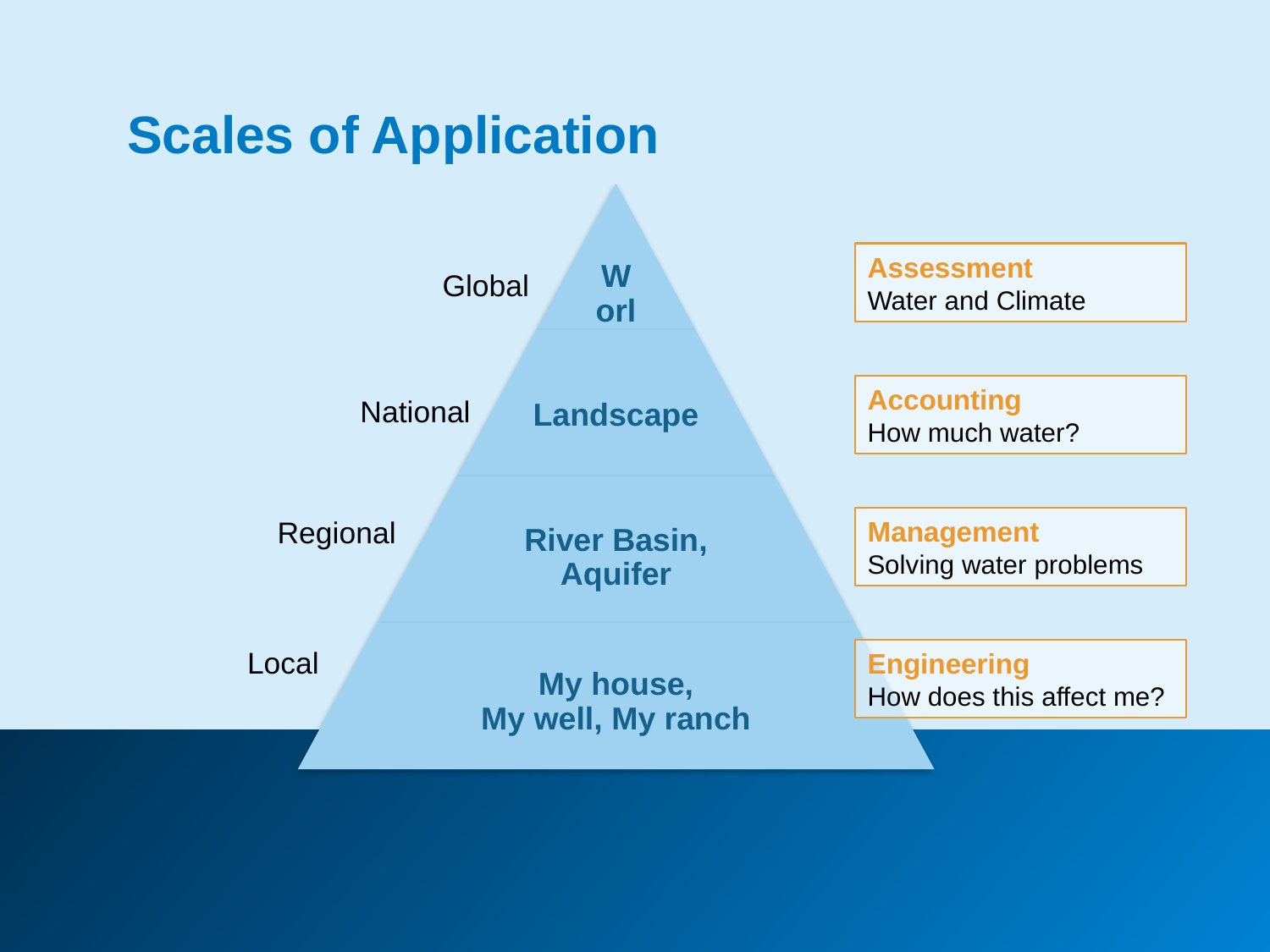

# Scales of Application
World
Landscape
River Basin,
Aquifer
My house,
My well, My ranch
Assessment
Water and Climate
Global
Accounting
How much water?
National
Regional
Management
Solving water problems
Local
Engineering
How does this affect me?